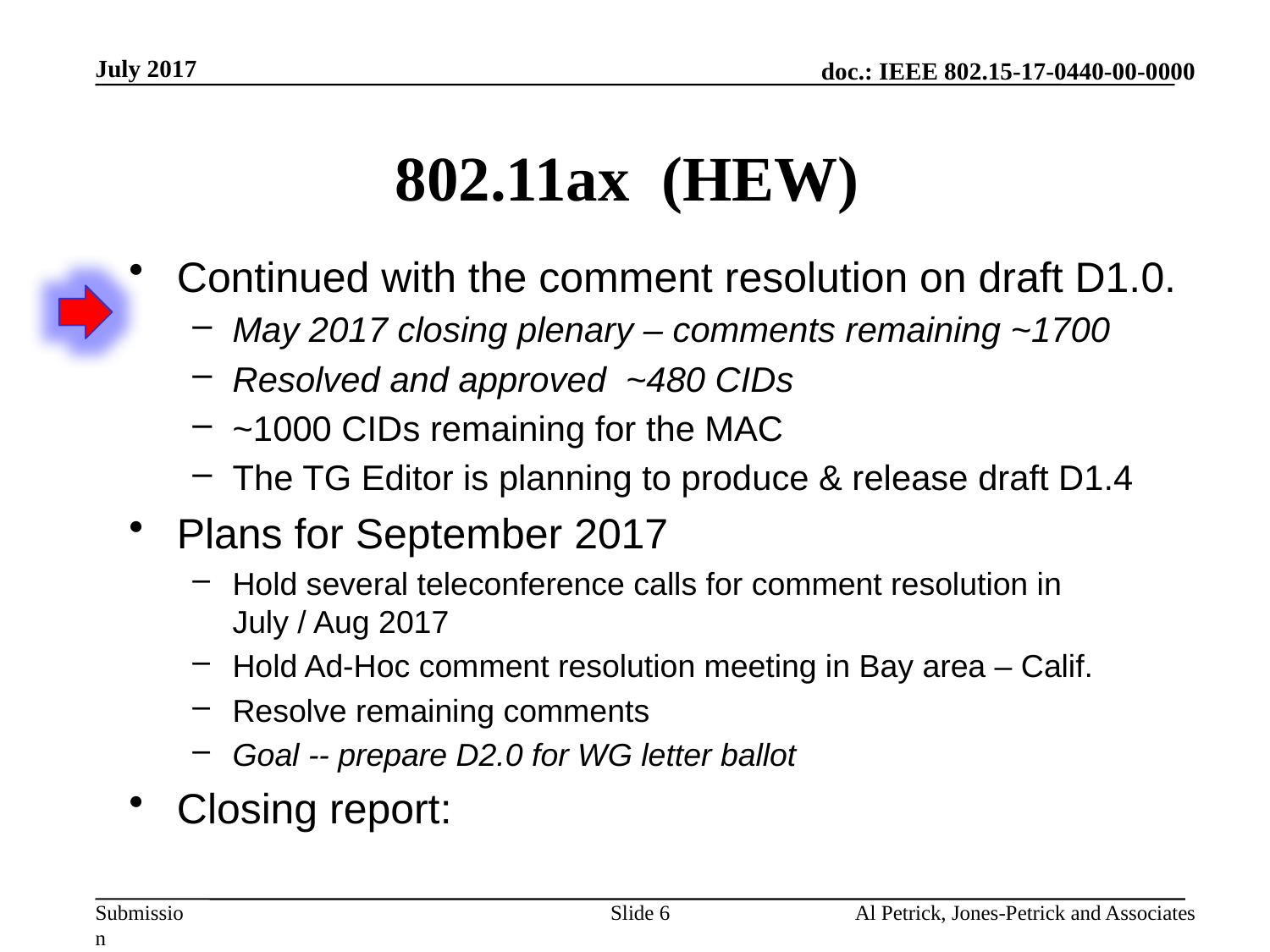

July 2017
# 802.11ax  (HEW)
Continued with the comment resolution on draft D1.0.
May 2017 closing plenary – comments remaining ~1700
Resolved and approved  ~480 CIDs
~1000 CIDs remaining for the MAC
The TG Editor is planning to produce & release draft D1.4
Plans for September 2017
Hold several teleconference calls for comment resolution in
July / Aug 2017
Hold Ad-Hoc comment resolution meeting in Bay area – Calif.
Resolve remaining comments
Goal -- prepare D2.0 for WG letter ballot
Closing report:

Slide 6
Al Petrick, Jones-Petrick and Associates